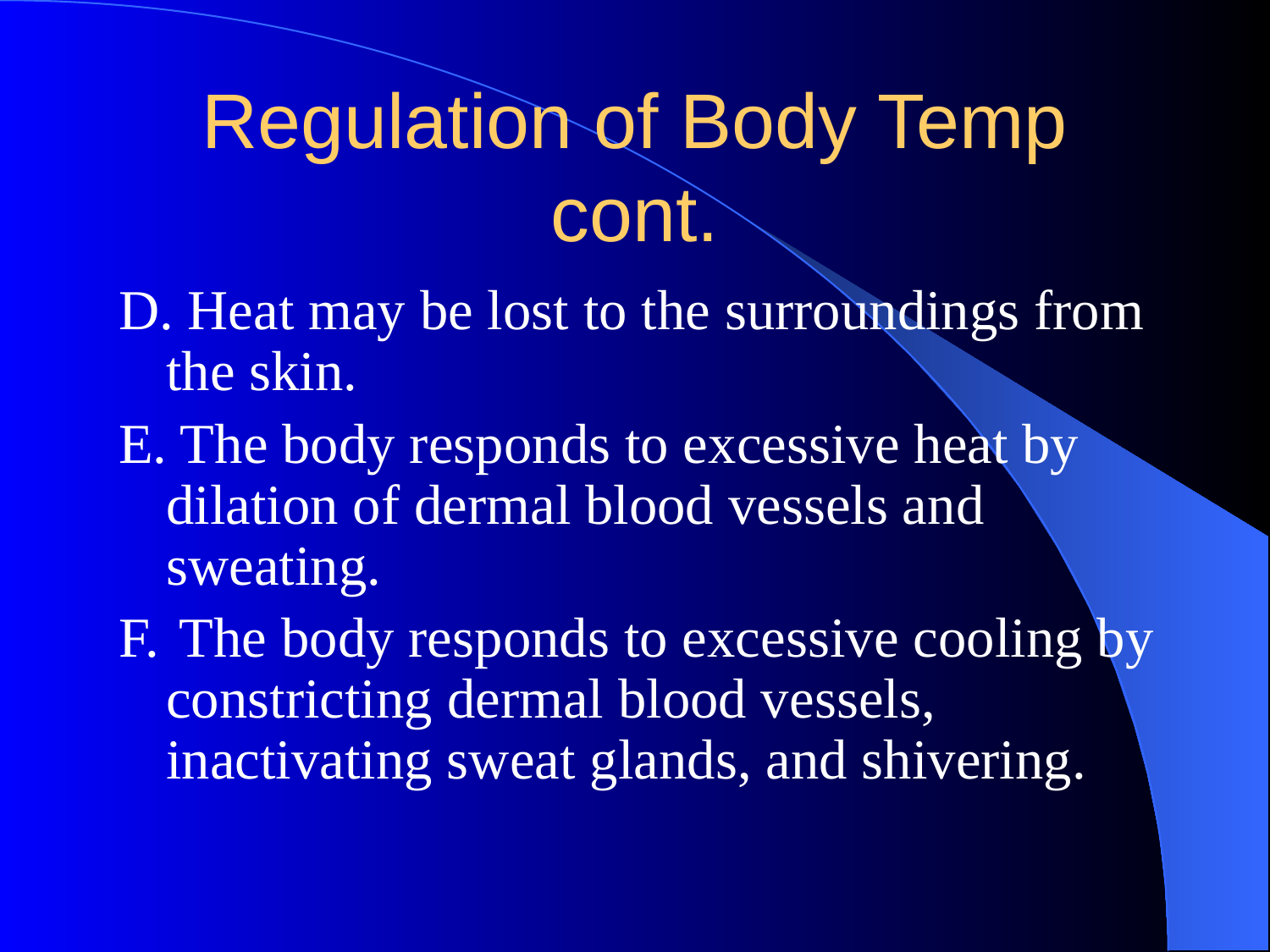

# Regulation of Body Temp cont.
D. Heat may be lost to the surroundings from the skin.
E. The body responds to excessive heat by  dilation of dermal blood vessels and sweating.
F.	 The body responds to excessive cooling by constricting dermal blood vessels, inactivating sweat glands, and shivering.